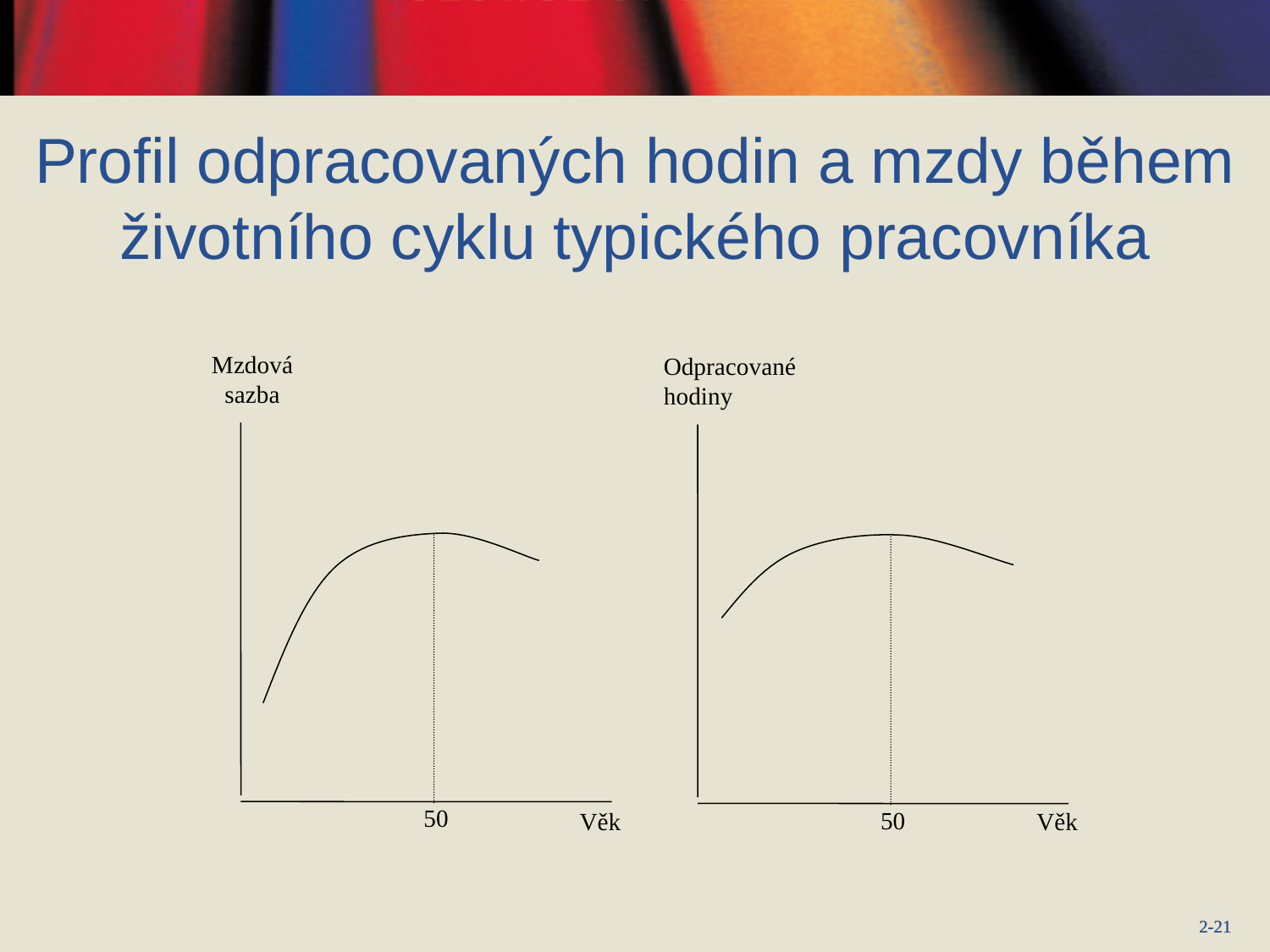

# Profil odpracovaných hodin a mzdy během životního cyklu typického pracovníka
Mzdová sazba
Odpracované hodiny

50

50
Věk
Věk